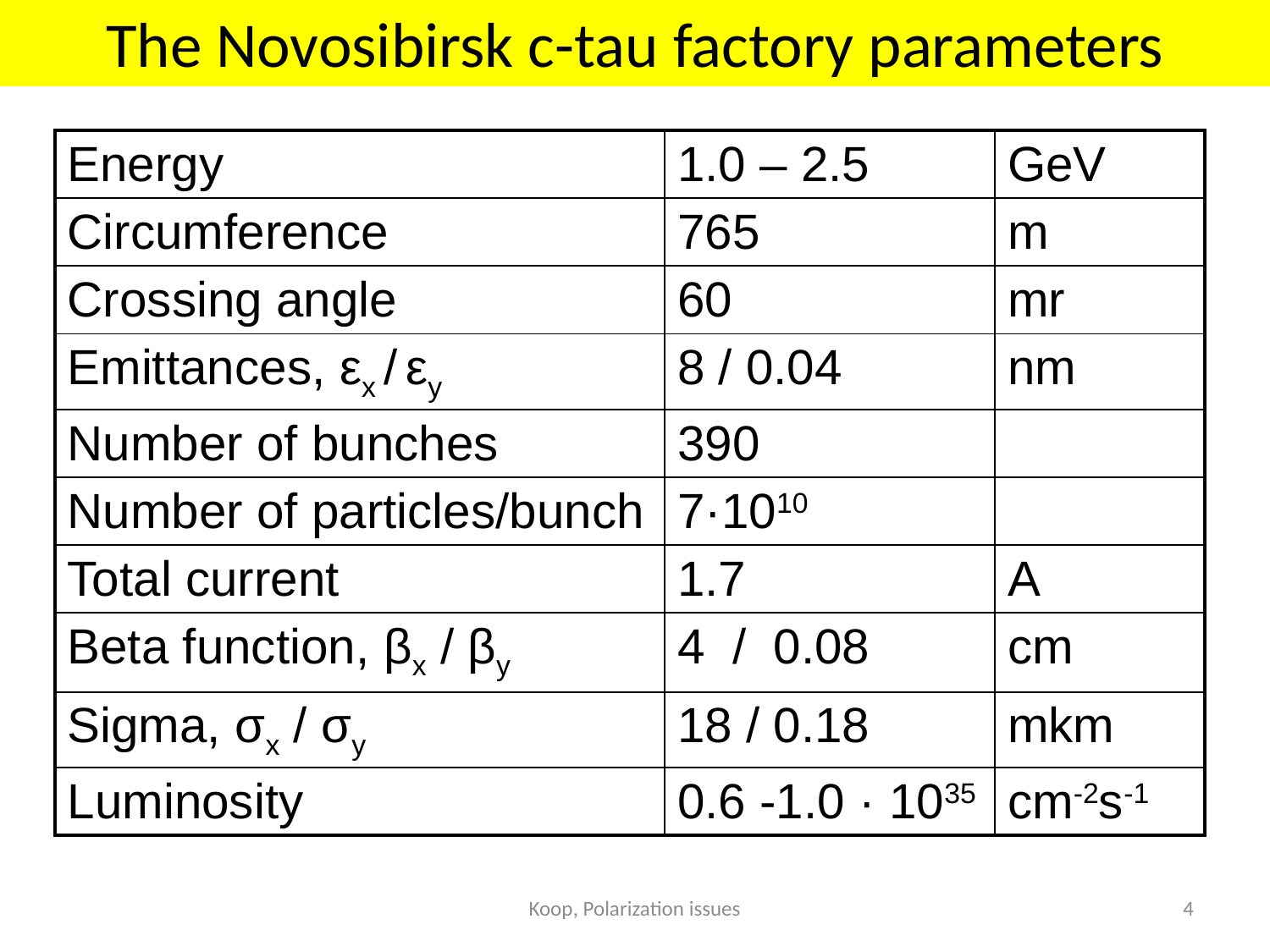

# The Novosibirsk c-tau factory parameters
| Energy | 1.0 – 2.5 | GeV |
| --- | --- | --- |
| Circumference | 765 | m |
| Crossing angle | 60 | mr |
| Emittances, εx / εy | 8 / 0.04 | nm |
| Number of bunches | 390 |  |
| Number of particles/bunch | 7·1010 |  |
| Total current | 1.7 | A |
| Beta function, βx / βy | 4 / 0.08 | cm |
| Sigma, σx / σy | 18 / 0.18 | mkm |
| Luminosity | 0.6 -1.0 · 1035 | cm-2s-1 |
Koop, Polarization issues
4